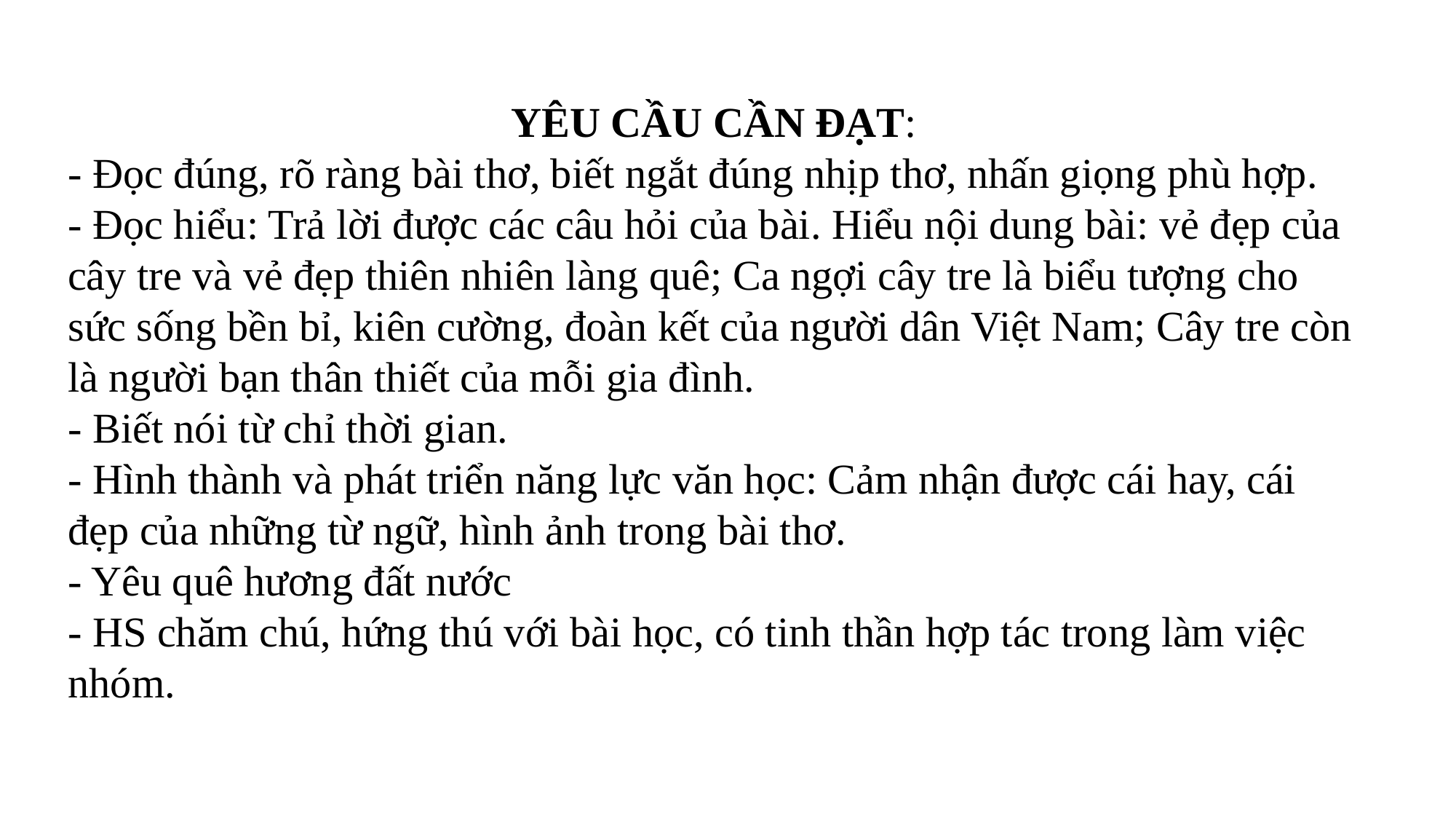

YÊU CẦU CẦN ĐẠT:
- Đọc đúng, rõ ràng bài thơ, biết ngắt đúng nhịp thơ, nhấn giọng phù hợp.
- Đọc hiểu: Trả lời được các câu hỏi của bài. Hiểu nội dung bài: vẻ đẹp của cây tre và vẻ đẹp thiên nhiên làng quê; Ca ngợi cây tre là biểu tượng cho sức sống bền bỉ, kiên cường, đoàn kết của người dân Việt Nam; Cây tre còn là người bạn thân thiết của mỗi gia đình.
- Biết nói từ chỉ thời gian.
- Hình thành và phát triển năng lực văn học: Cảm nhận được cái hay, cái đẹp của những từ ngữ, hình ảnh trong bài thơ.
- Yêu quê hương đất nước
- HS chăm chú, hứng thú với bài học, có tinh thần hợp tác trong làm việc nhóm.